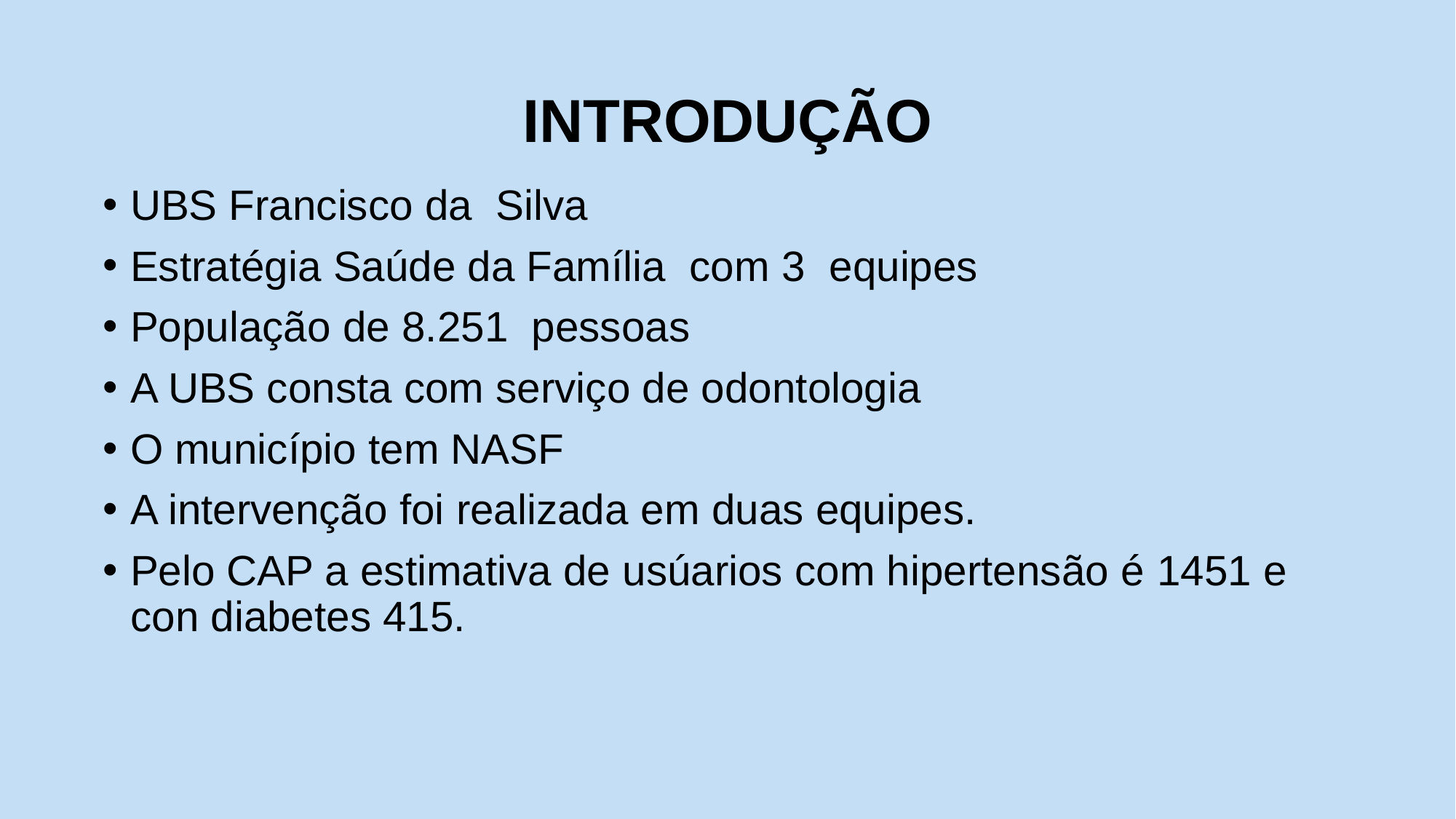

# INTRODUÇÃO
UBS Francisco da  Silva
Estratégia Saúde da Família  com 3  equipes
População de 8.251  pessoas
A UBS consta com serviço de odontologia
O município tem NASF
A intervenção foi realizada em duas equipes.
Pelo CAP a estimativa de usúarios com hipertensão é 1451 e con diabetes 415.